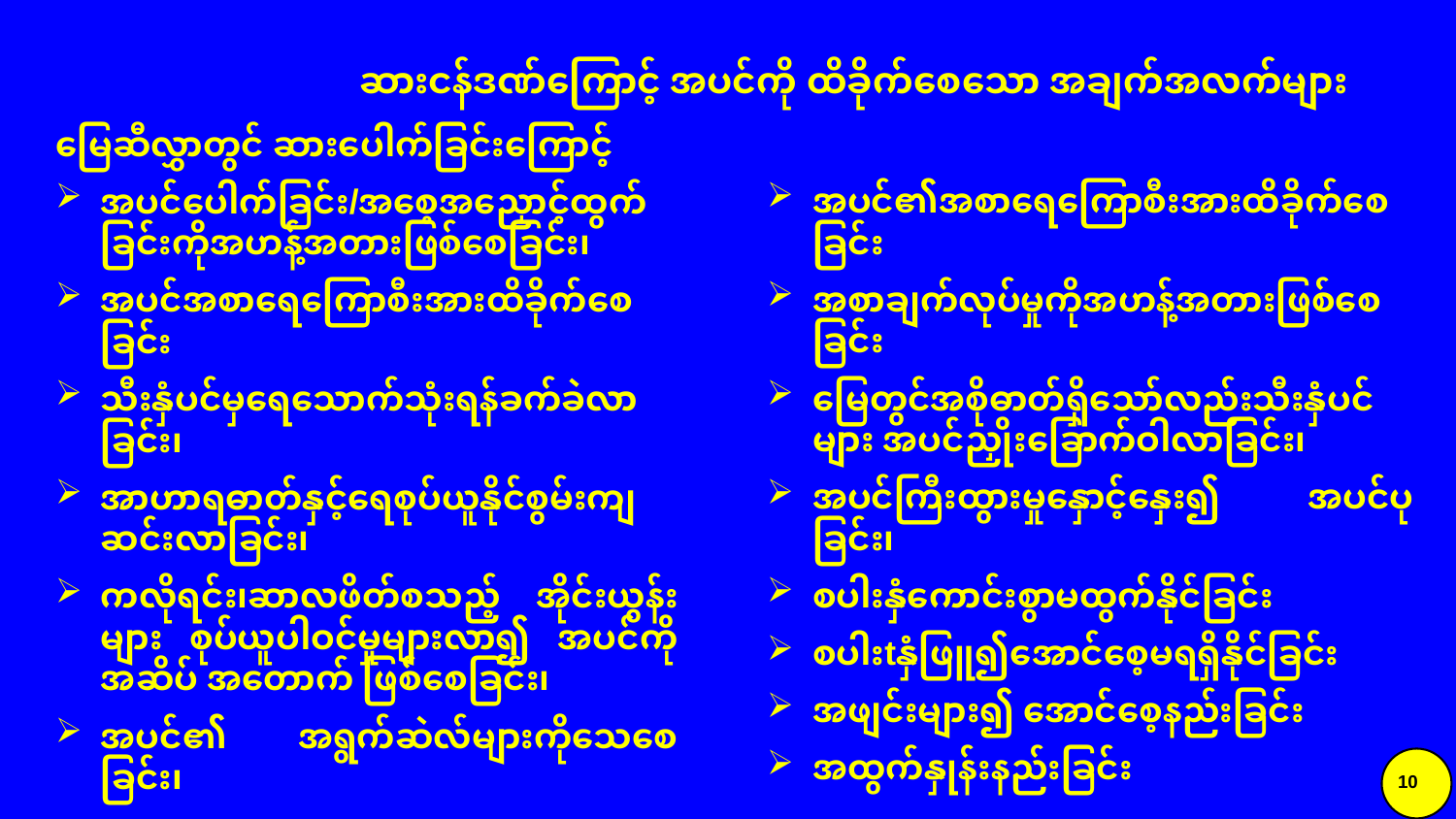

ဆားငန်ဒဏ်ကြောင့် အပင်ကို ထိခိုက်စေသော အချက်အလက်များ

အပင်၏အစာရေကြောစီးအားထိခိုက်စေခြင်း
အစာချက်လုပ်မှုကိုအဟန့်အတားဖြစ်စေခြင်း
မြေတွင်အစိုဓာတ်ရှိသော်လည်းသီးနှံပင်များ အပင်ညှိုးခြောက်ဝါလာခြင်း၊
အပင်ကြီးထွားမှုနှောင့်နှေး၍ အပင်ပုခြင်း၊
စပါးနှံကောင်းစွာမထွက်နိုင်ခြင်း
စပါးtနှံဖြူ၍အောင်စေ့မရရှိနိုင်ခြင်း
အဖျင်းများ၍ အောင်စေ့နည်းခြင်း
အထွက်နှုန်းနည်းခြင်း
မြေဆီလွှာတွင် ဆားပေါက်ခြင်းကြောင့်
အပင်ပေါက်ခြင်း/အစေ့အညှောင့်ထွက်ခြင်းကိုအဟန့်အတားဖြစ်စေခြင်း၊
အပင်အစာရေကြောစီးအားထိခိုက်စေခြင်း
သီးနှံပင်မှရေသောက်သုံးရန်ခက်ခဲလာခြင်း၊
အာဟာရဓာတ်နှင့်ရေစုပ်ယူနိုင်စွမ်းကျဆင်းလာခြင်း၊
ကလိုရင်း၊ဆာလဖိတ်စသည့် အိုင်းယွန်းများ စုပ်ယူပါဝင်မှုများလာ၍ အပင်ကို အဆိပ် အတောက် ဖြစ်စေခြင်း၊
အပင်၏ အရွက်ဆဲလ်များကိုသေစေခြင်း၊
10